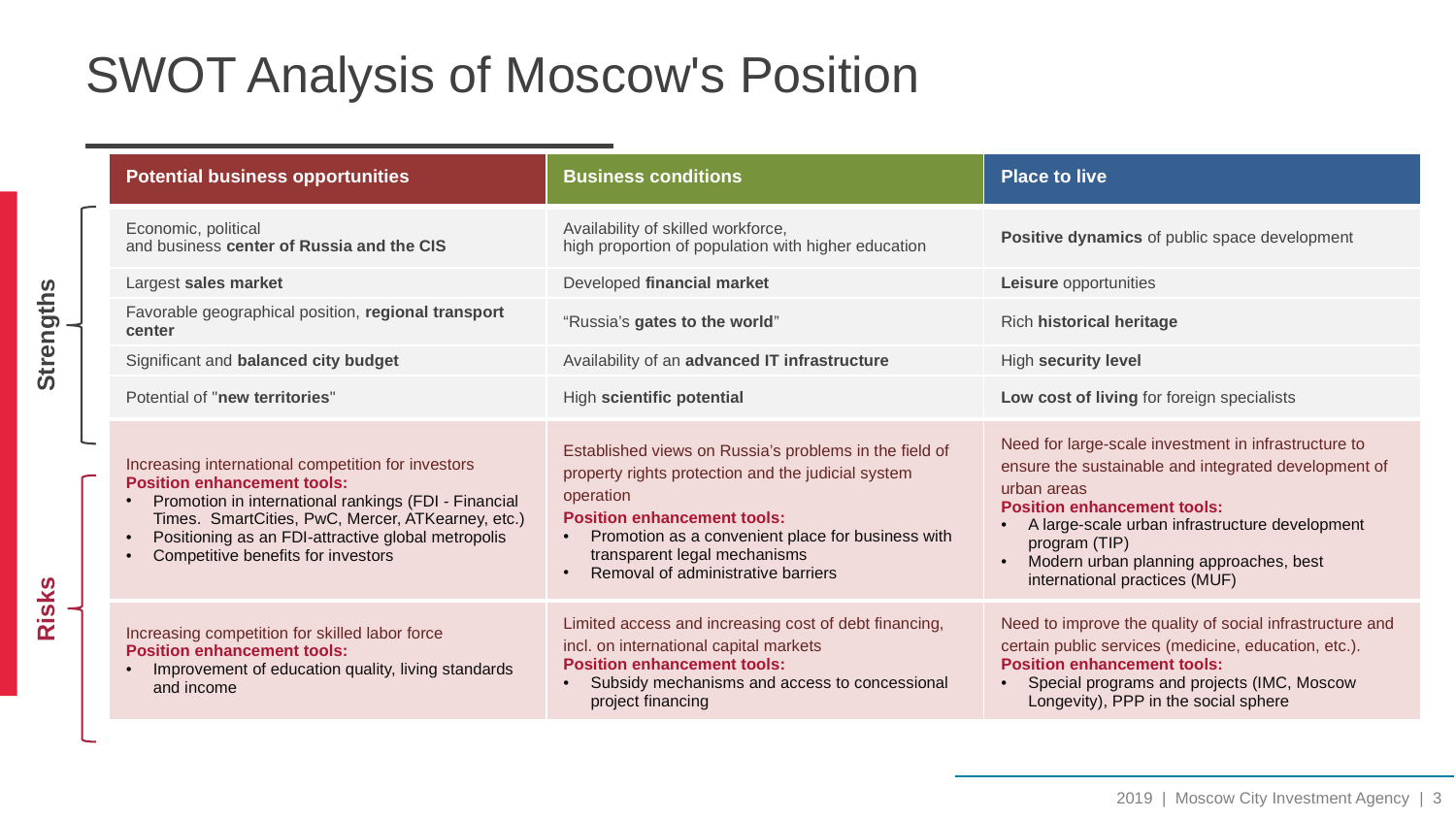

# SWOT Analysis of Moscow's Position
| Potential business opportunities | Business conditions | Place to live |
| --- | --- | --- |
| Economic, political and business center of Russia and the CIS | Availability of skilled workforce, high proportion of population with higher education | Positive dynamics of public space development |
| Largest sales market | Developed financial market | Leisure opportunities |
| Favorable geographical position, regional transport center | “Russia’s gates to the world” | Rich historical heritage |
| Significant and balanced city budget | Availability of an advanced IT infrastructure | High security level |
| Potential of "new territories" | High scientific potential | Low cost of living for foreign specialists |
| Increasing international competition for investors Position enhancement tools: Promotion in international rankings (FDI - Financial Times. SmartCities, PwC, Mercer, ATKearney, etc.) Positioning as an FDI-attractive global metropolis Competitive benefits for investors | Established views on Russia’s problems in the field of property rights protection and the judicial system operation Position enhancement tools: Promotion as a convenient place for business with transparent legal mechanisms Removal of administrative barriers | Need for large-scale investment in infrastructure to ensure the sustainable and integrated development of urban areas Position enhancement tools: A large-scale urban infrastructure development program (TIP) Modern urban planning approaches, best international practices (MUF) |
| Increasing competition for skilled labor force Position enhancement tools: Improvement of education quality, living standards and income | Limited access and increasing cost of debt financing, incl. on international capital markets Position enhancement tools: Subsidy mechanisms and access to concessional project financing | Need to improve the quality of social infrastructure and certain public services (medicine, education, etc.). Position enhancement tools: Special programs and projects (IMC, Moscow Longevity), PPP in the social sphere |
Strengths

Risks